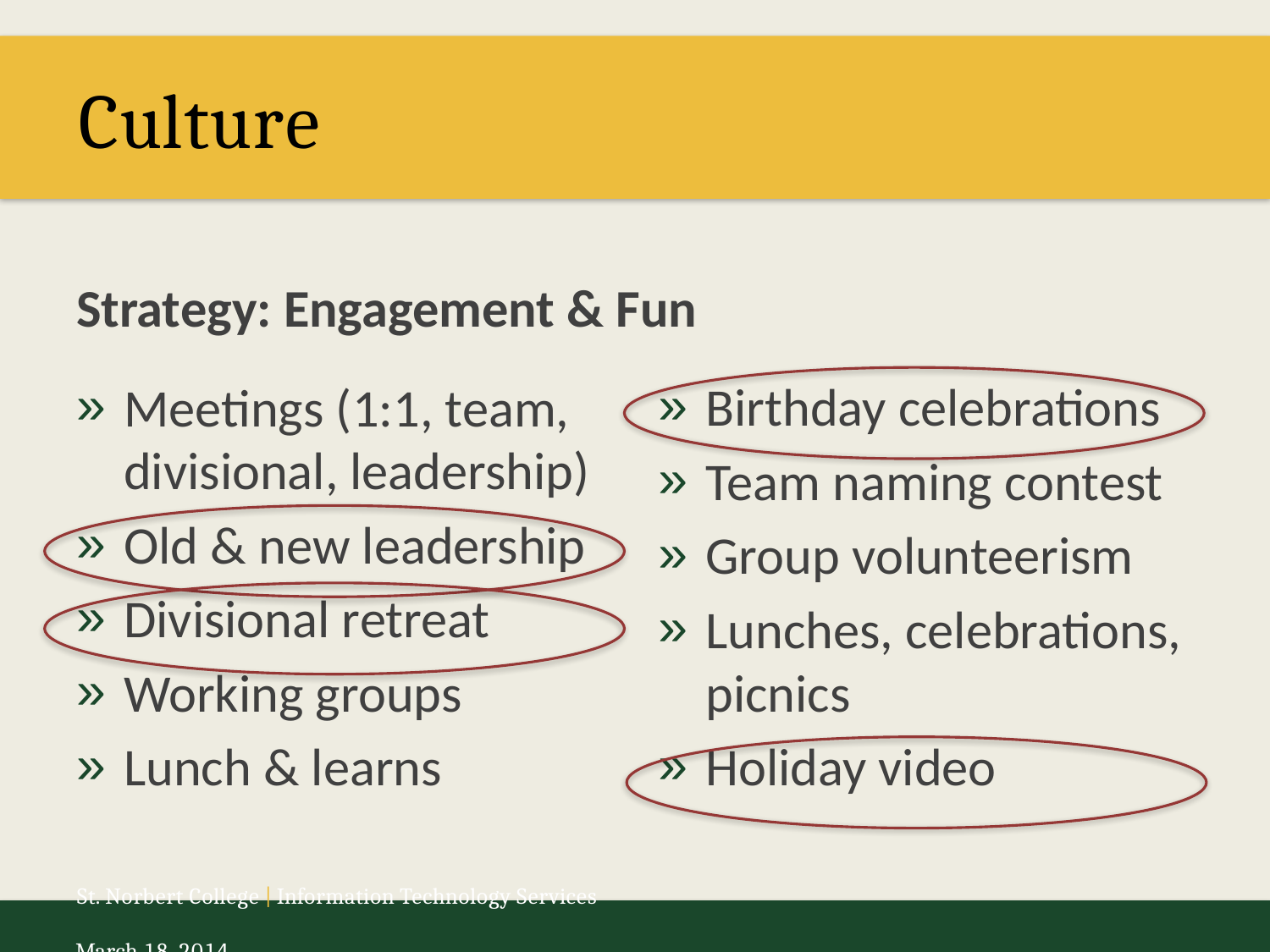

# Culture

Strategy: Engagement & Fun
Meetings (1:1, team, divisional, leadership)
Old & new leadership
Divisional retreat
Working groups
Lunch & learns

Birthday celebrations
Team naming contest
Group volunteerism
Lunches, celebrations, picnics
Holiday video

St. Norbert College | Information Technology Services 	March 18, 2014